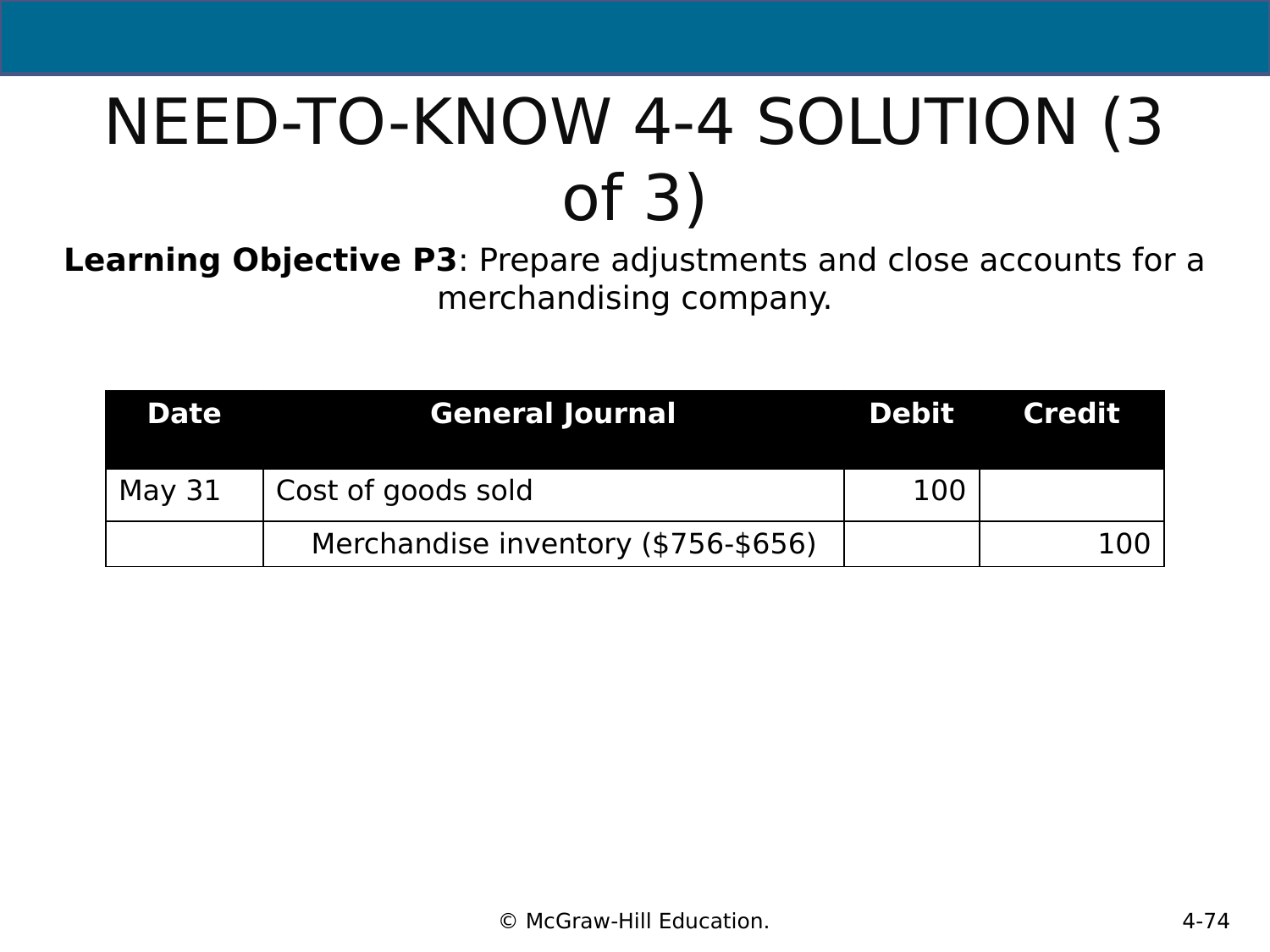

# NEED-TO-KNOW 4-4 SOLUTION (3 of 3)
Learning Objective P3: Prepare adjustments and close accounts for a merchandising company.
| Date | General Journal | Debit | Credit |
| --- | --- | --- | --- |
| May 31 | Cost of goods sold | 100 |  |
|  | Merchandise inventory ($756-$656) |  | 100 |